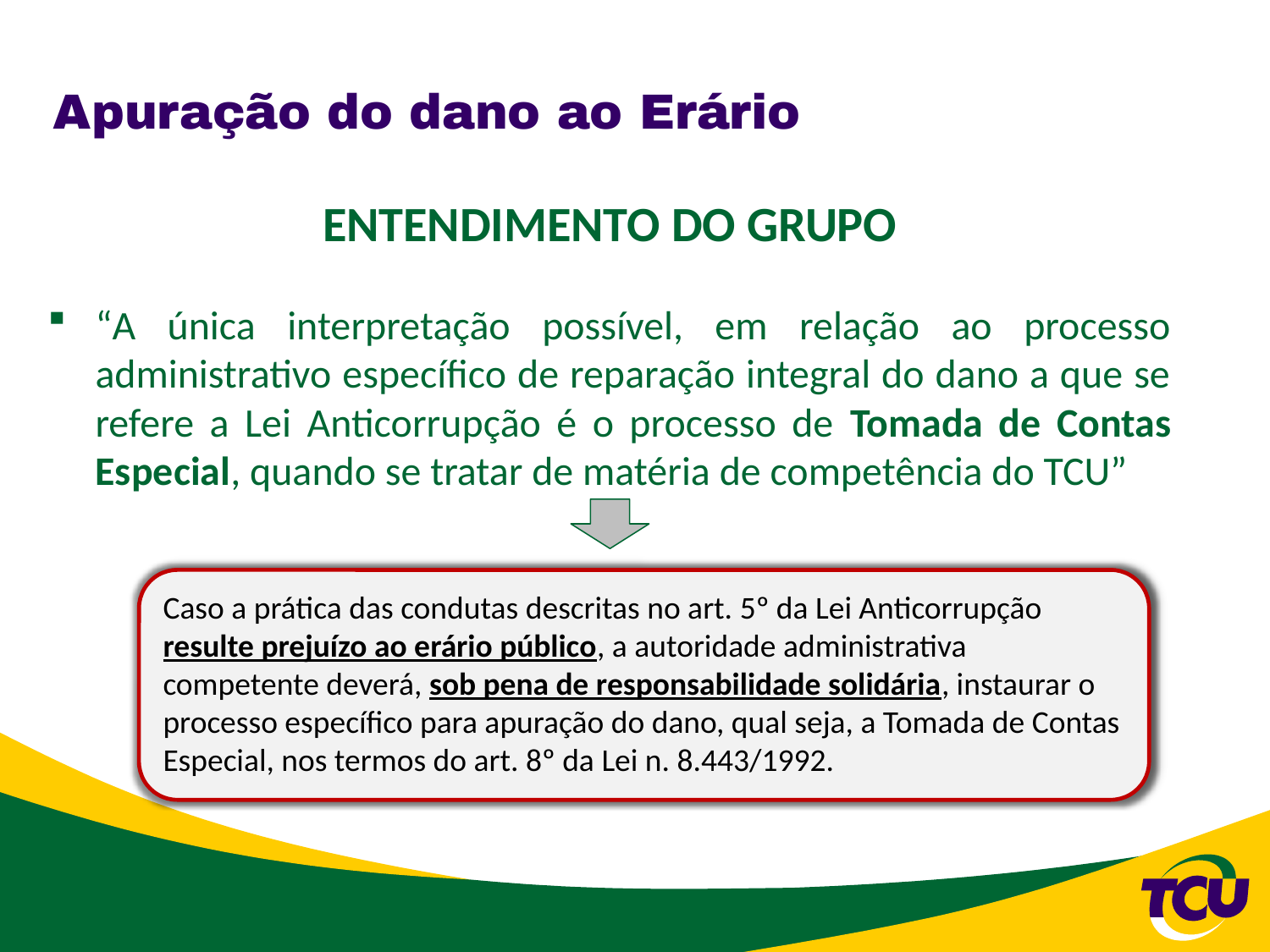

# Apuração do dano ao Erário
ENTENDIMENTO DO GRUPO

“A única interpretação possível, em relação ao processo administrativo específico de reparação integral do dano a que se refere a Lei Anticorrupção é o processo de Tomada de Contas Especial, quando se tratar de matéria de competência do TCU”

Caso a prática das condutas descritas no art. 5º da Lei Anticorrupção resulte prejuízo ao erário público, a autoridade administrativa competente deverá, sob pena de responsabilidade solidária, instaurar o processo específico para apuração do dano, qual seja, a Tomada de Contas Especial, nos termos do art. 8º da Lei n. 8.443/1992.